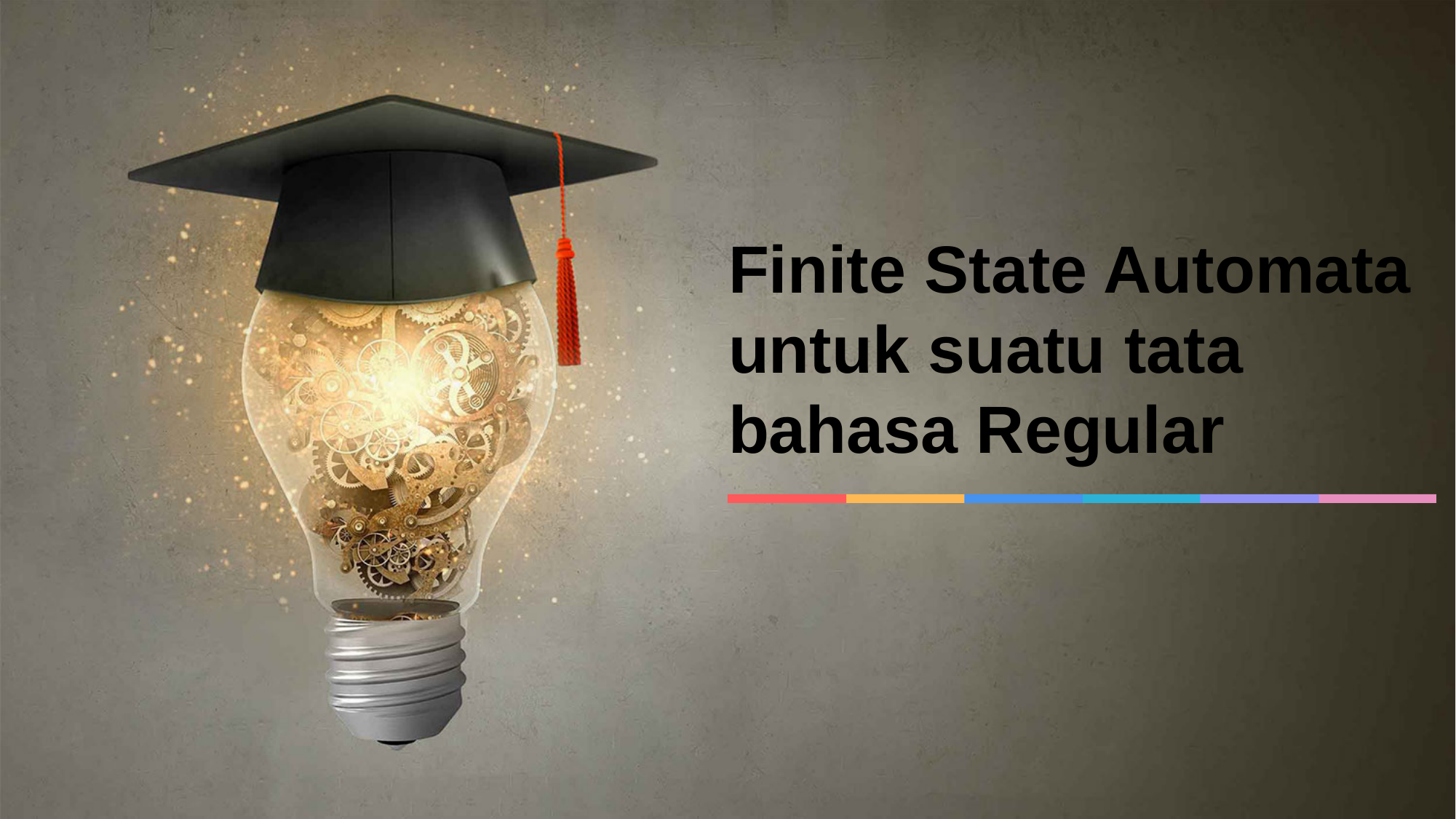

Finite State Automata untuk suatu tata bahasa Regular